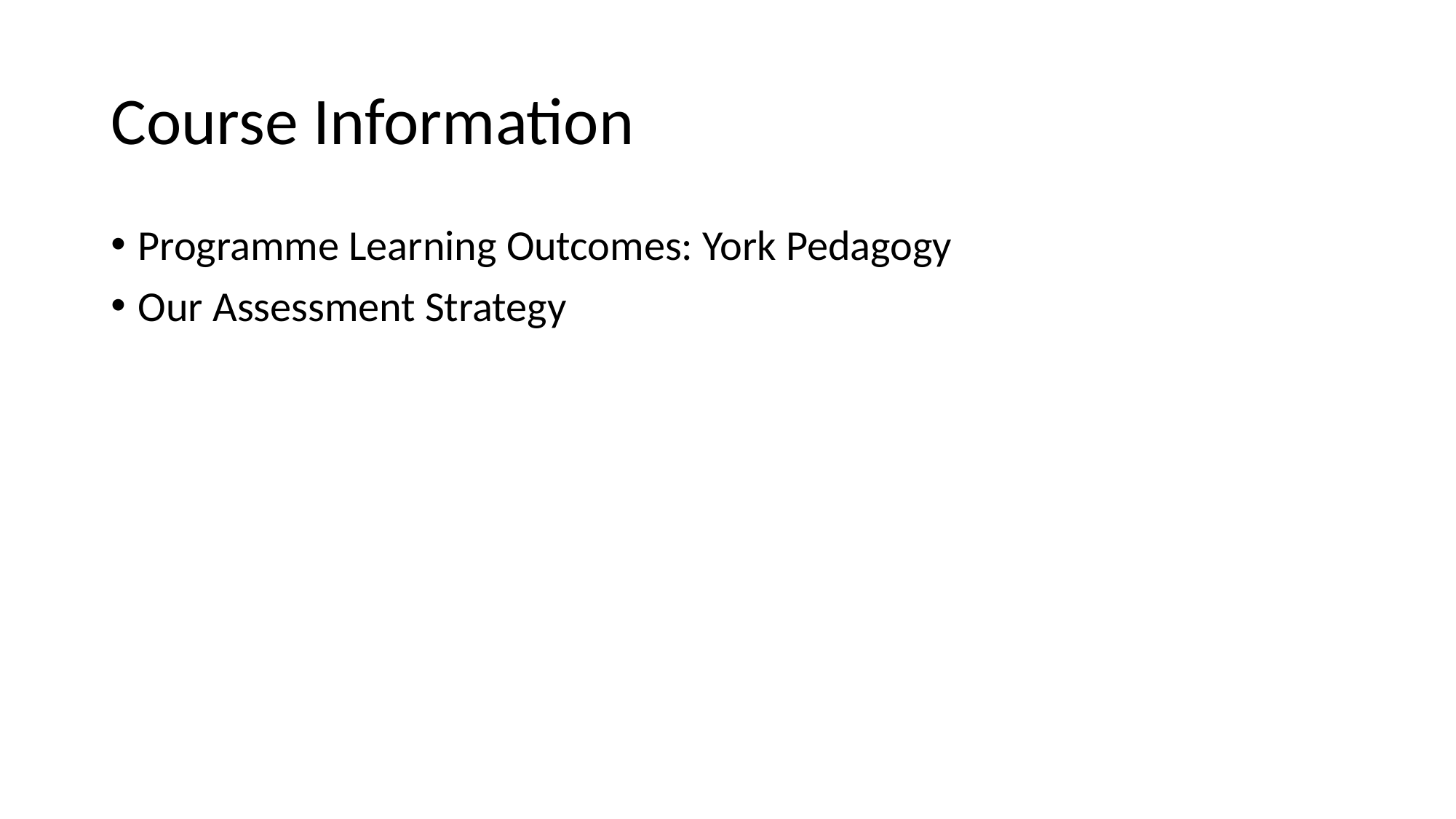

# Course Information
Programme Learning Outcomes: York Pedagogy
Our Assessment Strategy